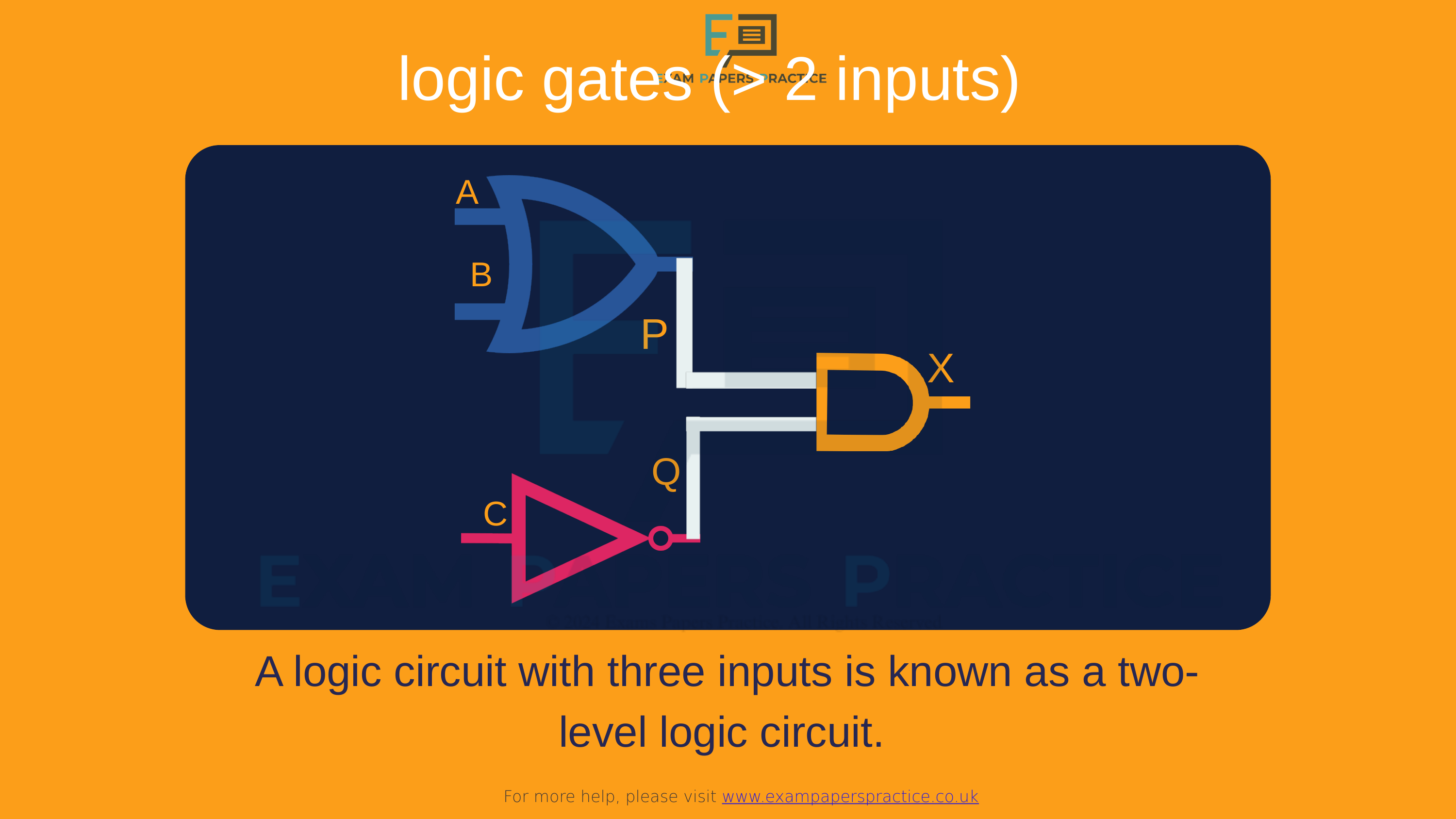

For more help, please visit www.exampaperspractice.co.uk
logic gates (> 2 inputs)

A

B

P
X

Q

C
A logic circuit with three inputs is known as a two-level logic circuit.